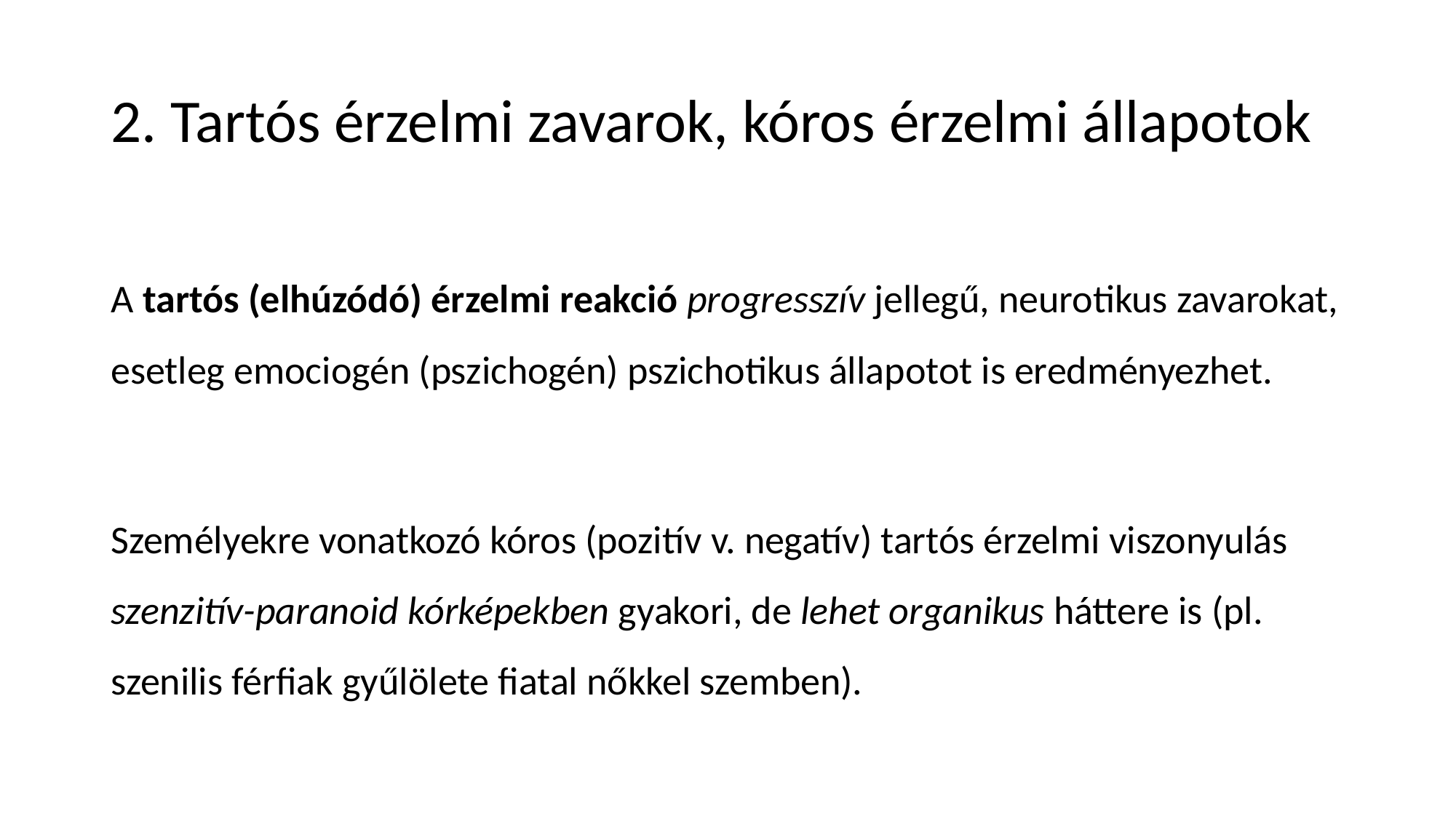

# 2. Tartós érzelmi zavarok, kóros érzelmi állapotok

A tartós (elhúzódó) érzelmi reakció progresszív jellegű, neurotikus zavarokat, esetleg emociogén (pszichogén) pszichotikus állapotot is eredményezhet.

Személyekre vonatkozó kóros (pozitív v. negatív) tartós érzelmi viszonyulás szenzitív-paranoid kórképekben gyakori, de lehet organikus háttere is (pl. szenilis férfiak gyűlölete fiatal nőkkel szemben).